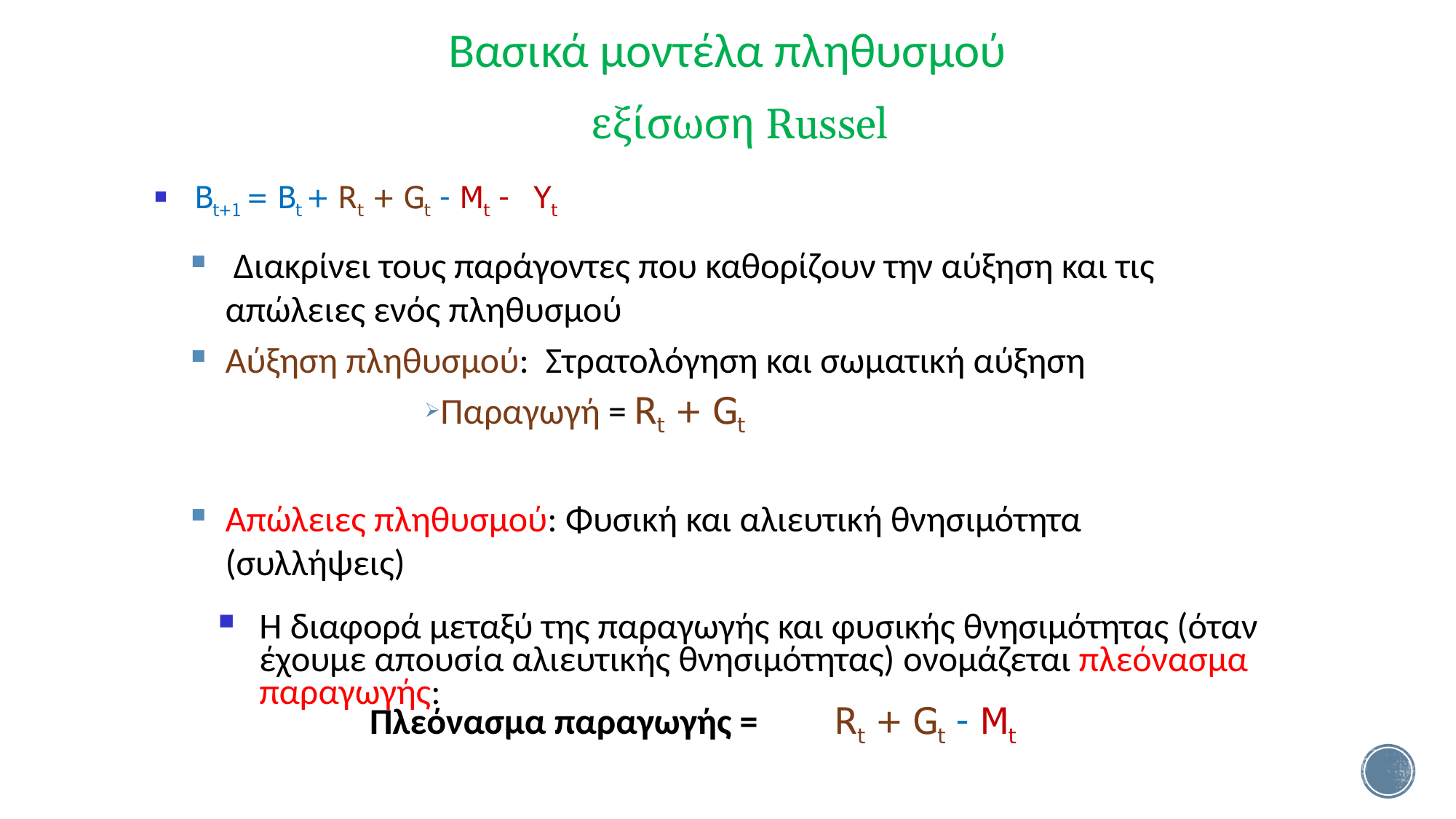

Βασικά μοντέλα πληθυσμού
3
εξίσωση Russel
Bt+1 = Bt + Rt + Gt - Mt -  Yt
 Διακρίνει τους παράγοντες που καθορίζουν την αύξηση και τις απώλειες ενός πληθυσμού
Αύξηση πληθυσμού:  Στρατολόγηση και σωματική αύξηση
Παραγωγή = Rt + Gt

Απώλειες πληθυσμού: Φυσική και αλιευτική θνησιμότητα (συλλήψεις)

Η διαφορά μεταξύ της παραγωγής και φυσικής θνησιμότητας (όταν έχουμε απουσία αλιευτικής θνησιμότητας) ονομάζεται πλεόνασμα παραγωγής:
Πλεόνασμα παραγωγής =	 Rt + Gt - Mt